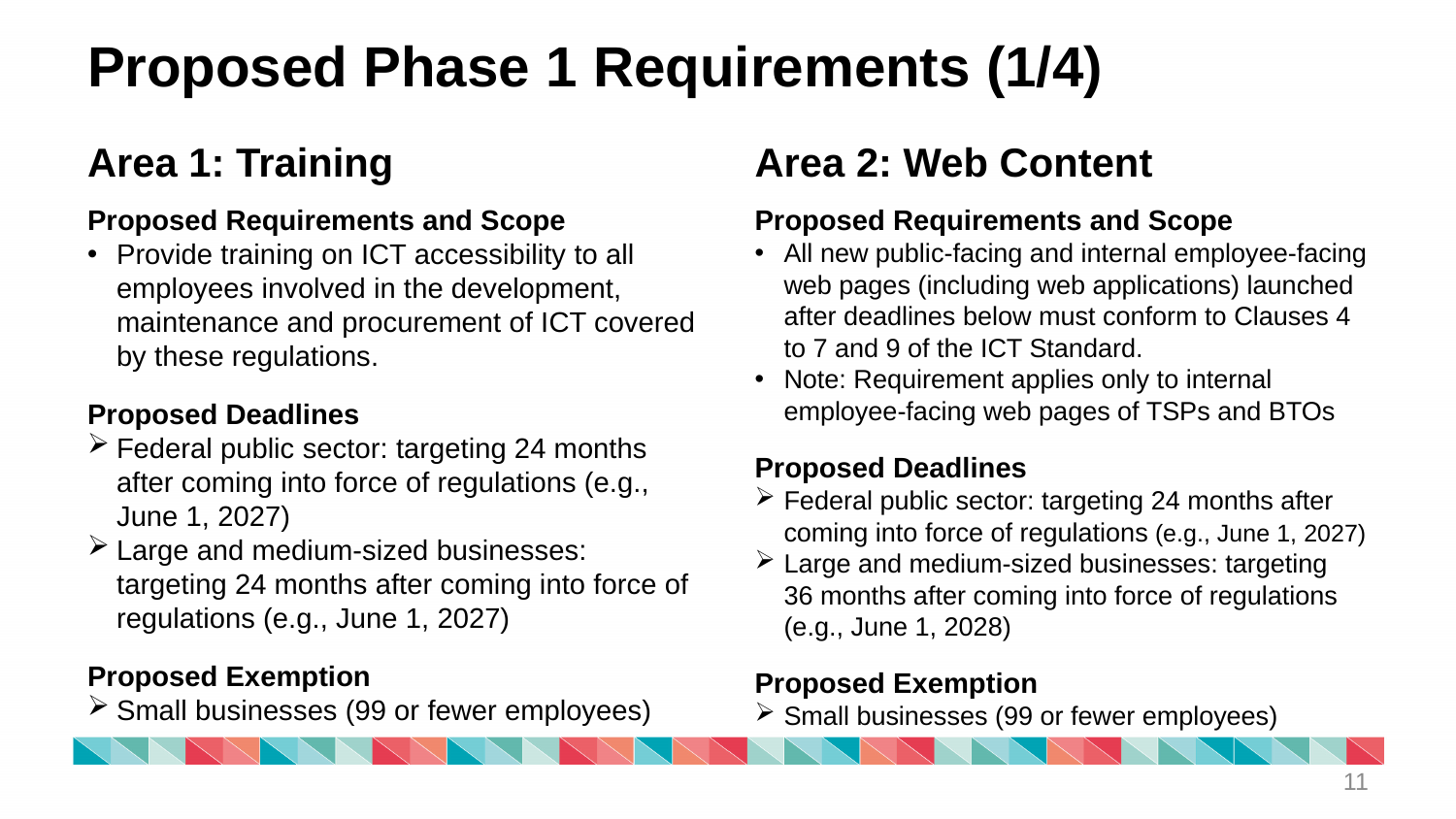

# Proposed Phase 1 Requirements (1/4)
Area 1: Training
Proposed Requirements and Scope
Provide training on ICT accessibility to all employees involved in the development, maintenance and procurement of ICT covered by these regulations.
Proposed Deadlines
Federal public sector: targeting 24 months after coming into force of regulations (e.g., June 1, 2027)
Large and medium-sized businesses: targeting 24 months after coming into force of regulations (e.g., June 1, 2027)
Proposed Exemption
Small businesses (99 or fewer employees)

Area 2: Web Content
Proposed Requirements and Scope
All new public-facing and internal employee-facing web pages (including web applications) launched after deadlines below must conform to Clauses 4 to 7 and 9 of the ICT Standard.
Note: Requirement applies only to internal employee-facing web pages of TSPs and BTOs
Proposed Deadlines
Federal public sector: targeting 24 months after coming into force of regulations (e.g., June 1, 2027)
Large and medium-sized businesses: targeting 36 months after coming into force of regulations (e.g., June 1, 2028)
Proposed Exemption
Small businesses (99 or fewer employees)

11